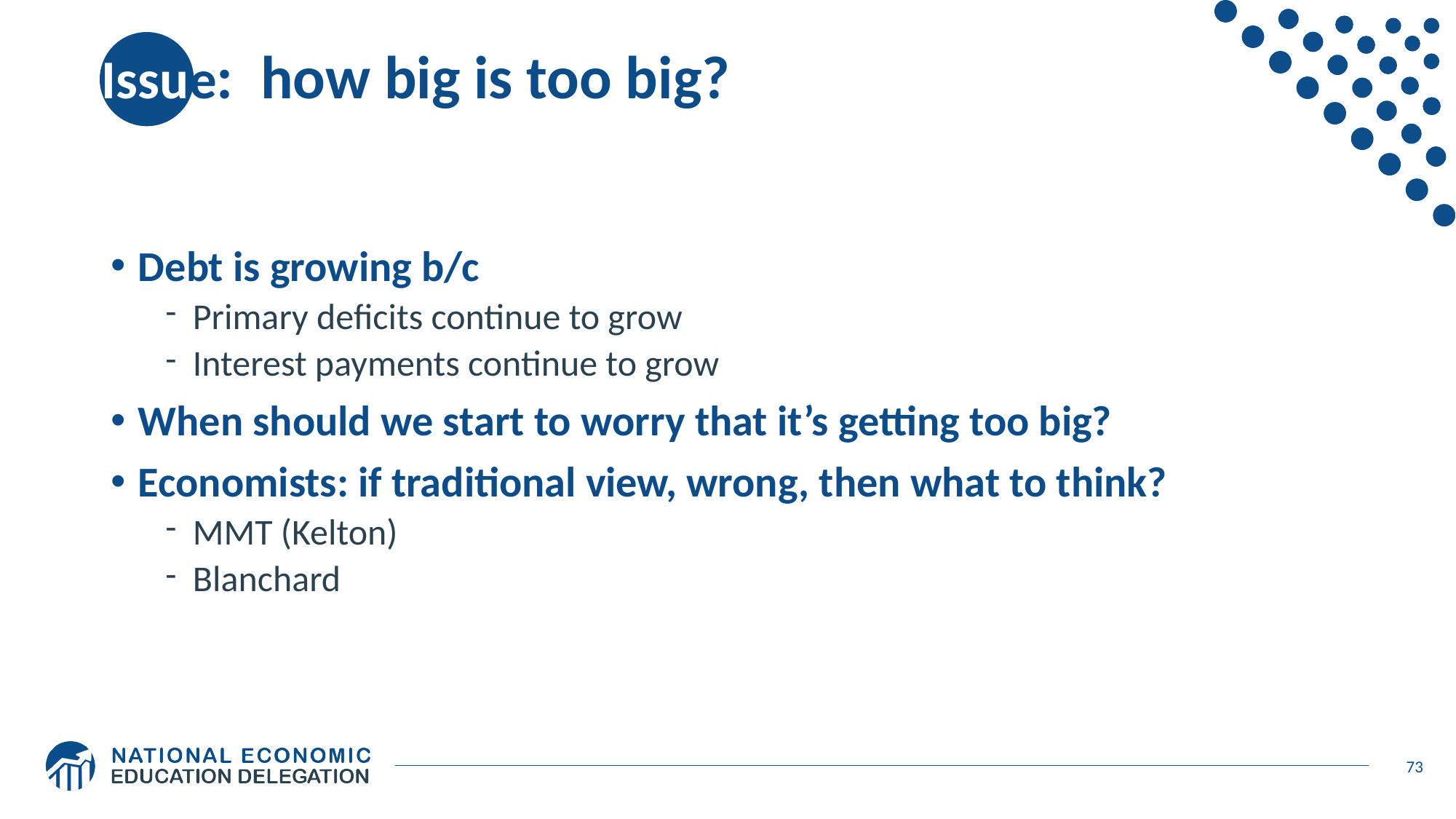

# Issue:  how big is too big?
Debt is growing b/c
Primary deficits continue to grow
Interest payments continue to grow
When should we start to worry that it’s getting too big?
Economists: if traditional view, wrong, then what to think?
MMT (Kelton)
Blanchard
73